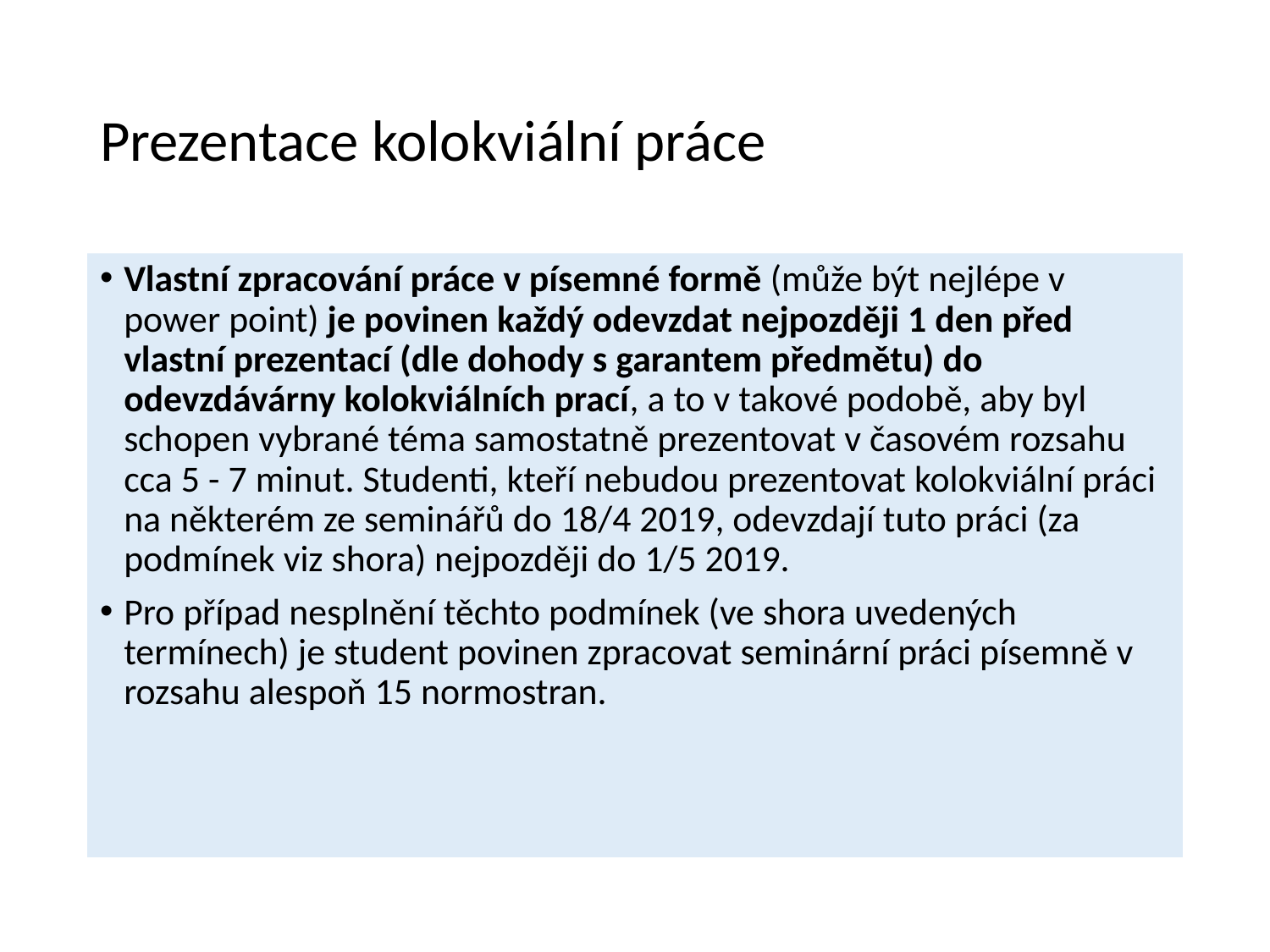

# Prezentace kolokviální práce
Vlastní zpracování práce v písemné formě (může být nejlépe v power point) je povinen každý odevzdat nejpozději 1 den před vlastní prezentací (dle dohody s garantem předmětu) do odevzdávárny kolokviálních prací, a to v takové podobě, aby byl schopen vybrané téma samostatně prezentovat v časovém rozsahu cca 5 - 7 minut. Studenti, kteří nebudou prezentovat kolokviální práci na některém ze seminářů do 18/4 2019, odevzdají tuto práci (za podmínek viz shora) nejpozději do 1/5 2019.
Pro případ nesplnění těchto podmínek (ve shora uvedených termínech) je student povinen zpracovat seminární práci písemně v rozsahu alespoň 15 normostran.